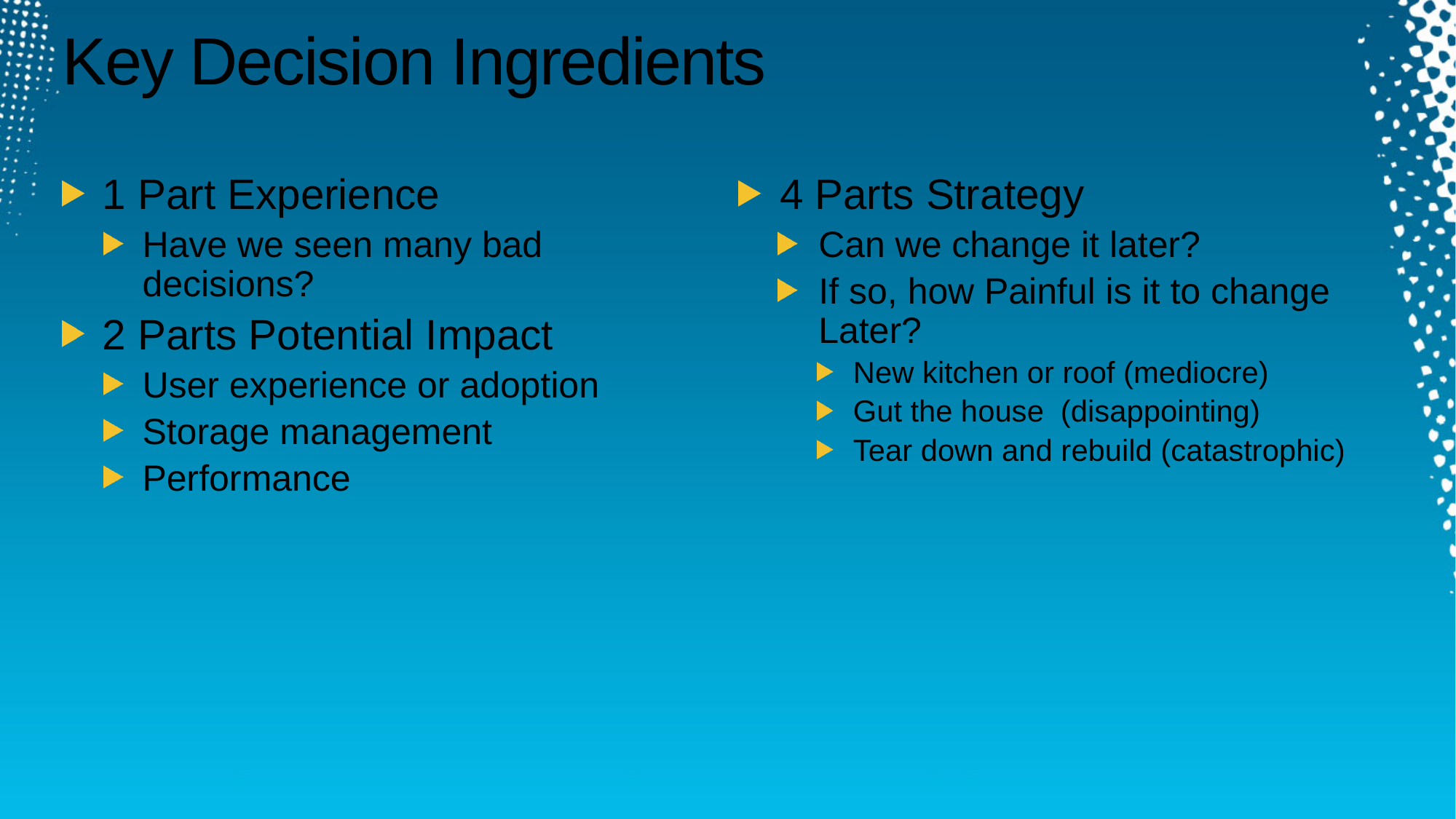

# Key Decision Ingredients
1 Part Experience
Have we seen many bad decisions?
2 Parts Potential Impact
User experience or adoption
Storage management
Performance
4 Parts Strategy
Can we change it later?
If so, how Painful is it to change Later?
New kitchen or roof (mediocre)
Gut the house  (disappointing)
Tear down and rebuild (catastrophic)